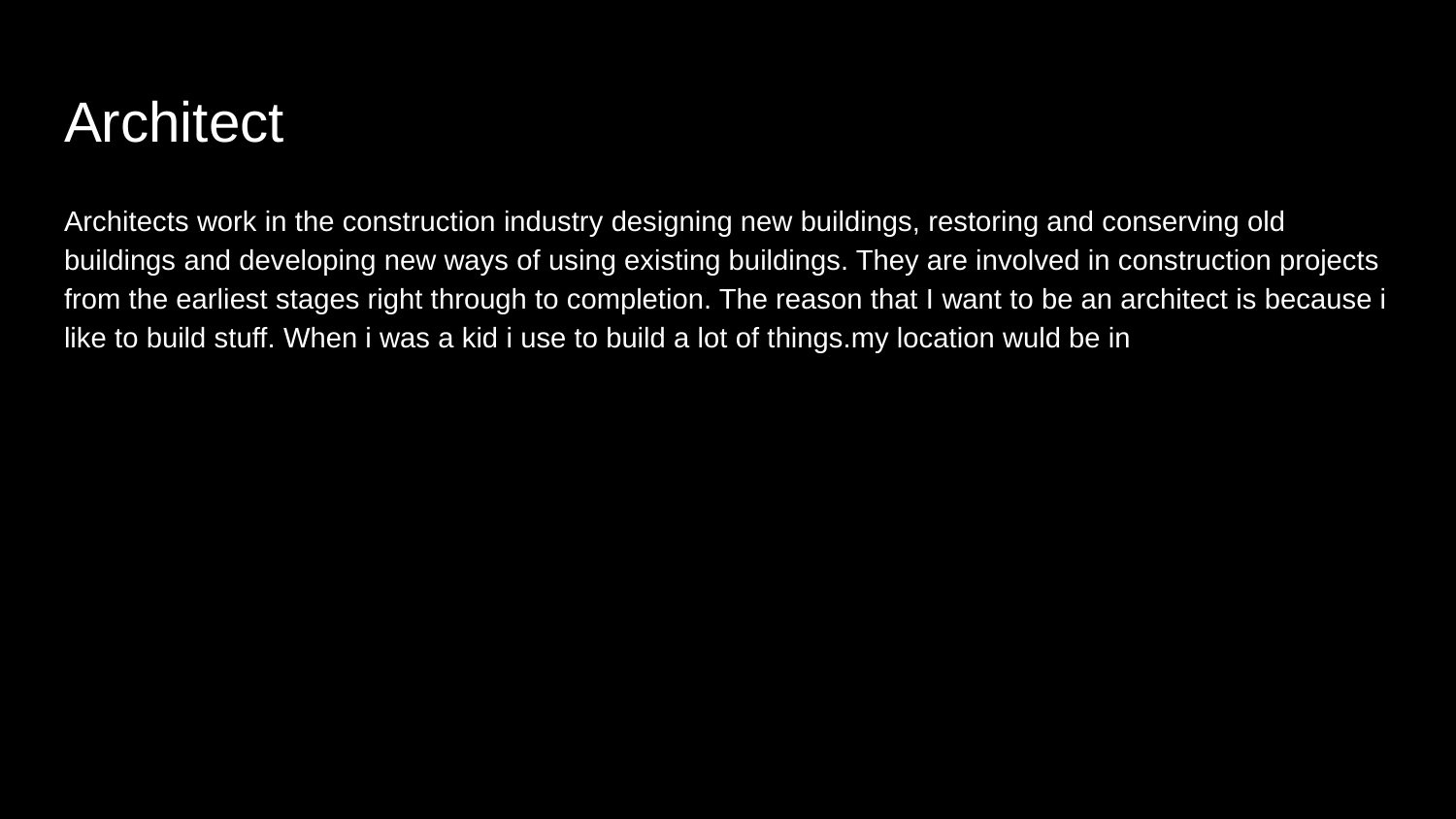

# Architect
Architects work in the construction industry designing new buildings, restoring and conserving old buildings and developing new ways of using existing buildings. They are involved in construction projects from the earliest stages right through to completion. The reason that I want to be an architect is because i like to build stuff. When i was a kid i use to build a lot of things.my location wuld be in